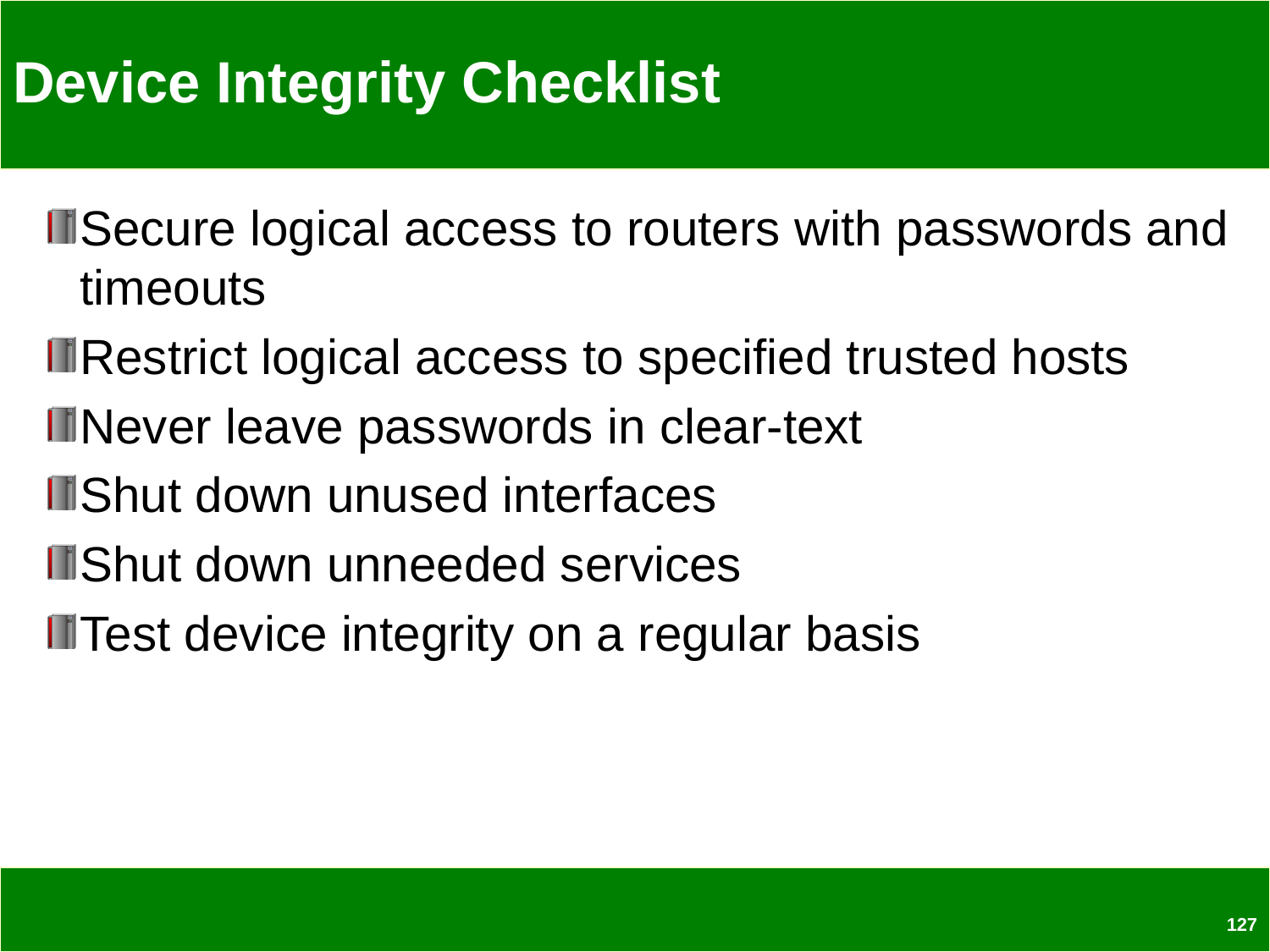

# Device Integrity Checklist
Secure logical access to routers with passwords and timeouts
Restrict logical access to specified trusted hosts
Never leave passwords in clear-text
Shut down unused interfaces
Shut down unneeded services
Test device integrity on a regular basis

127